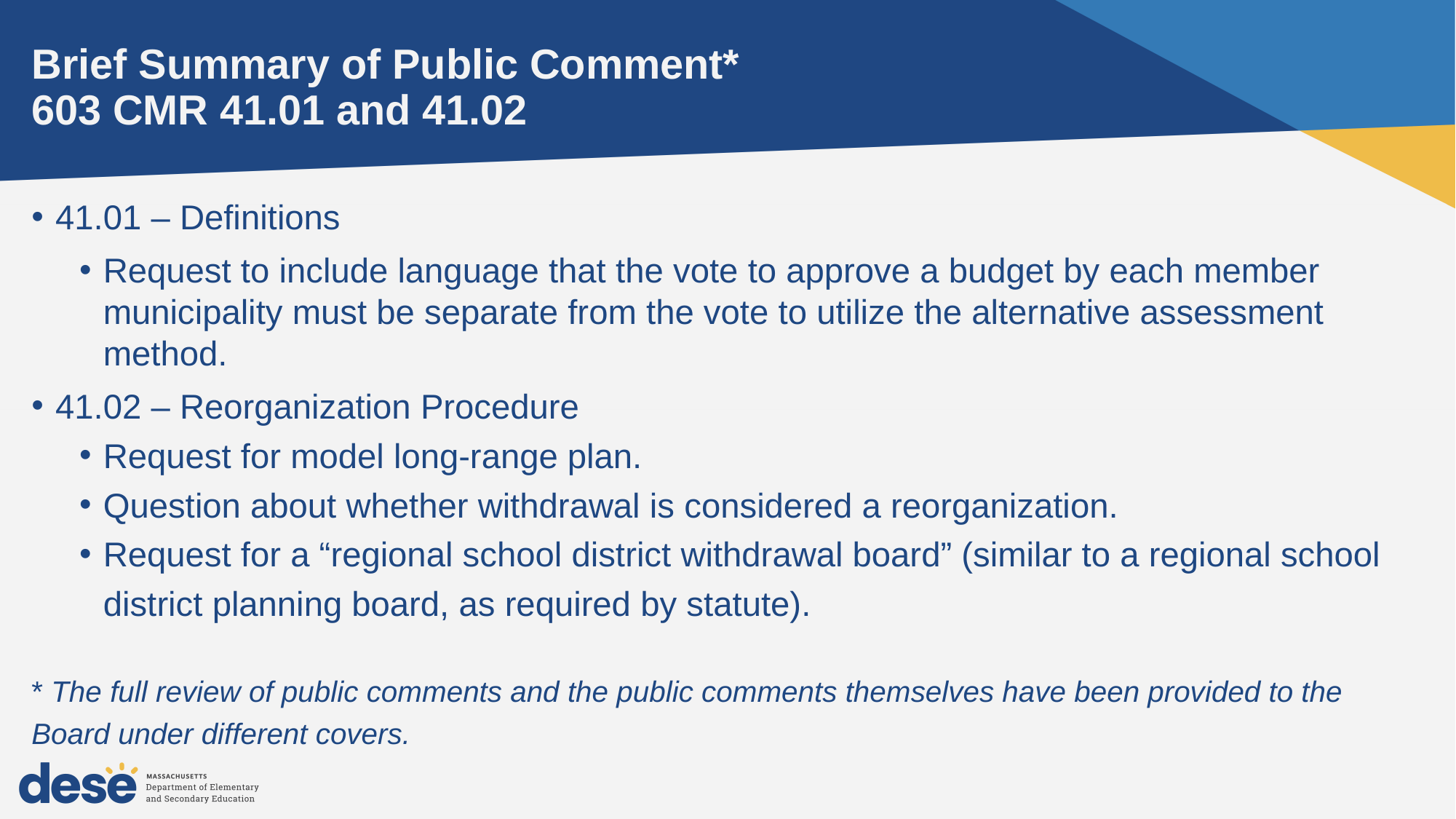

# Brief Summary of Public Comment* 603 CMR 41.01 and 41.02
41.01 – Definitions
Request to include language that the vote to approve a budget by each member municipality must be separate from the vote to utilize the alternative assessment method.
41.02 – Reorganization Procedure
Request for model long-range plan.
Question about whether withdrawal is considered a reorganization.
Request for a “regional school district withdrawal board” (similar to a regional school district planning board, as required by statute).

* The full review of public comments and the public comments themselves have been provided to the Board under different covers.